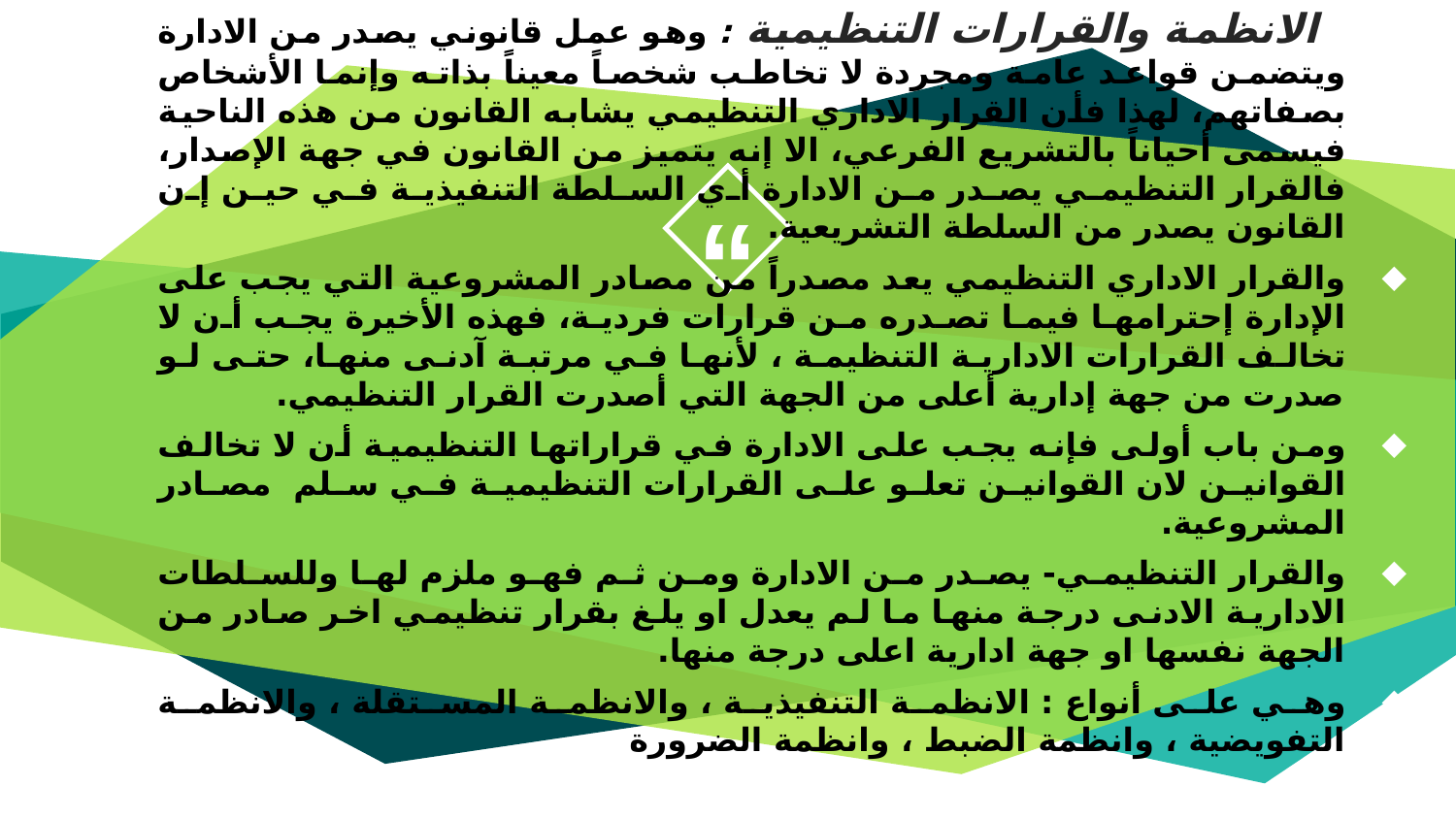

الانظمة والقرارات التنظيمية : وهو عمل قانوني يصدر من الادارة ويتضمن قواعد عامة ومجردة لا تخاطب شخصاً معيناً بذاته وإنما الأشخاص بصفاتهم، لهذا فأن القرار الاداري التنظيمي يشابه القانون من هذه الناحية فيسمى أحياناً بالتشريع الفرعي، الا إنه يتميز من القانون في جهة الإصدار، فالقرار التنظيمي يصدر من الادارة أي السلطة التنفيذية في حين إن القانون يصدر من السلطة التشريعية.
والقرار الاداري التنظيمي يعد مصدراً من مصادر المشروعية التي يجب على الإدارة إحترامها فيما تصدره من قرارات فردية، فهذه الأخيرة يجب أن لا تخالف القرارات الادارية التنظيمة ، لأنها في مرتبة آدنى منها، حتى لو صدرت من جهة إدارية أعلى من الجهة التي أصدرت القرار التنظيمي.
ومن باب أولى فإنه يجب على الادارة في قراراتها التنظيمية أن لا تخالف القوانين لان القوانين تعلو على القرارات التنظيمية في سلم  مصادر المشروعية.
والقرار التنظيمي- يصدر من الادارة ومن ثم فهو ملزم لها وللسلطات الادارية الادنى درجة منها ما لم يعدل او يلغ بقرار تنظيمي اخر صادر من الجهة نفسها او جهة ادارية اعلى درجة منها.
وهي على أنواع : الانظمة التنفيذية ، والانظمة المستقلة ، والانظمة التفويضية ، وانظمة الضبط ، وانظمة الضرورة